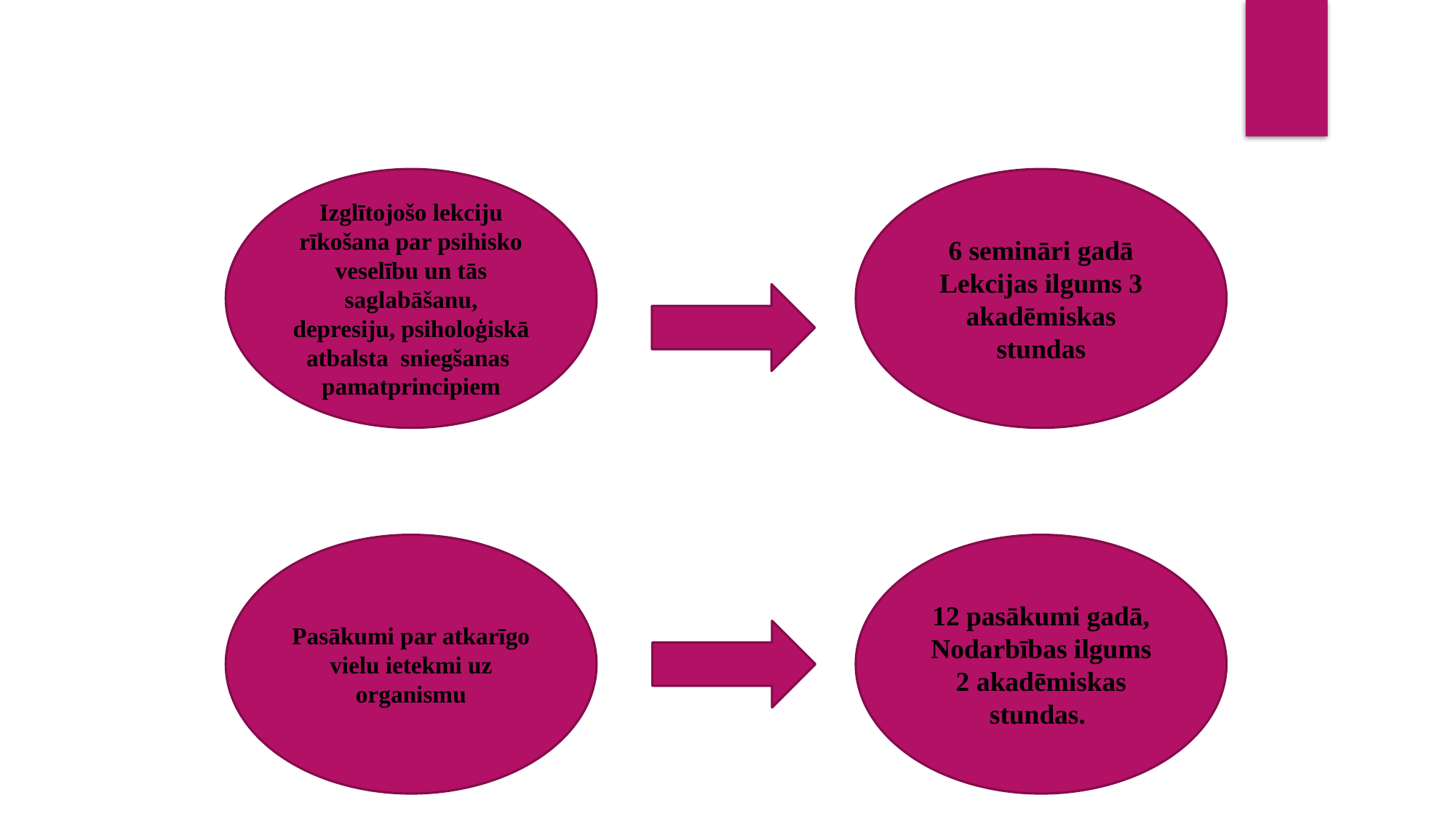

6 semināri gadā
Lekcijas ilgums 3 akadēmiskas stundas
Izglītojošo lekciju rīkošana par psihisko veselību un tās saglabāšanu, depresiju, psiholoģiskā atbalsta  sniegšanas  pamatprincipiem

Pasākumi par atkarīgo vielu ietekmi uz organismu
12 pasākumi gadā, Nodarbības ilgums 2 akadēmiskas stundas.